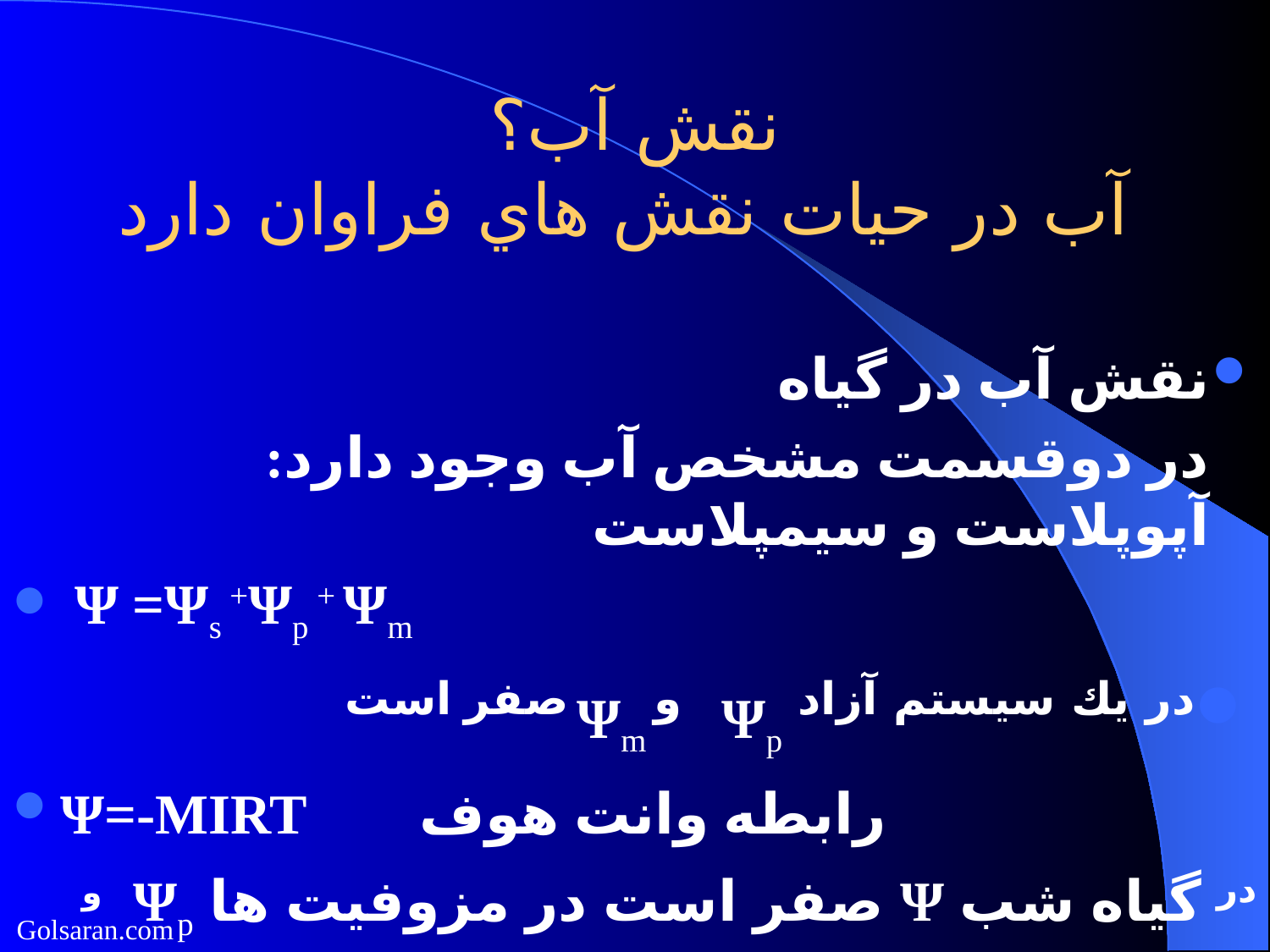

# نقش آب؟ آب در حيات نقش هاي فراوان دارد
نقش آب در گياه
		در دوقسمت مشخص آب وجود دارد: آپوپلاست و سيمپلاست
 Ψ =Ψs +Ψp + Ψm
در يك سيستم آزاد Ψp   و Ψm صفر است
Ψ=-MIRT        رابطه وانت هوف
در گياه شب Ψ صفر است در مزوفيت ها Ψp   و Ψm  برابر1- مگاپاسكال است. در روز پتانسيل اسمزي منفي تر مي شود
Golsaran.com